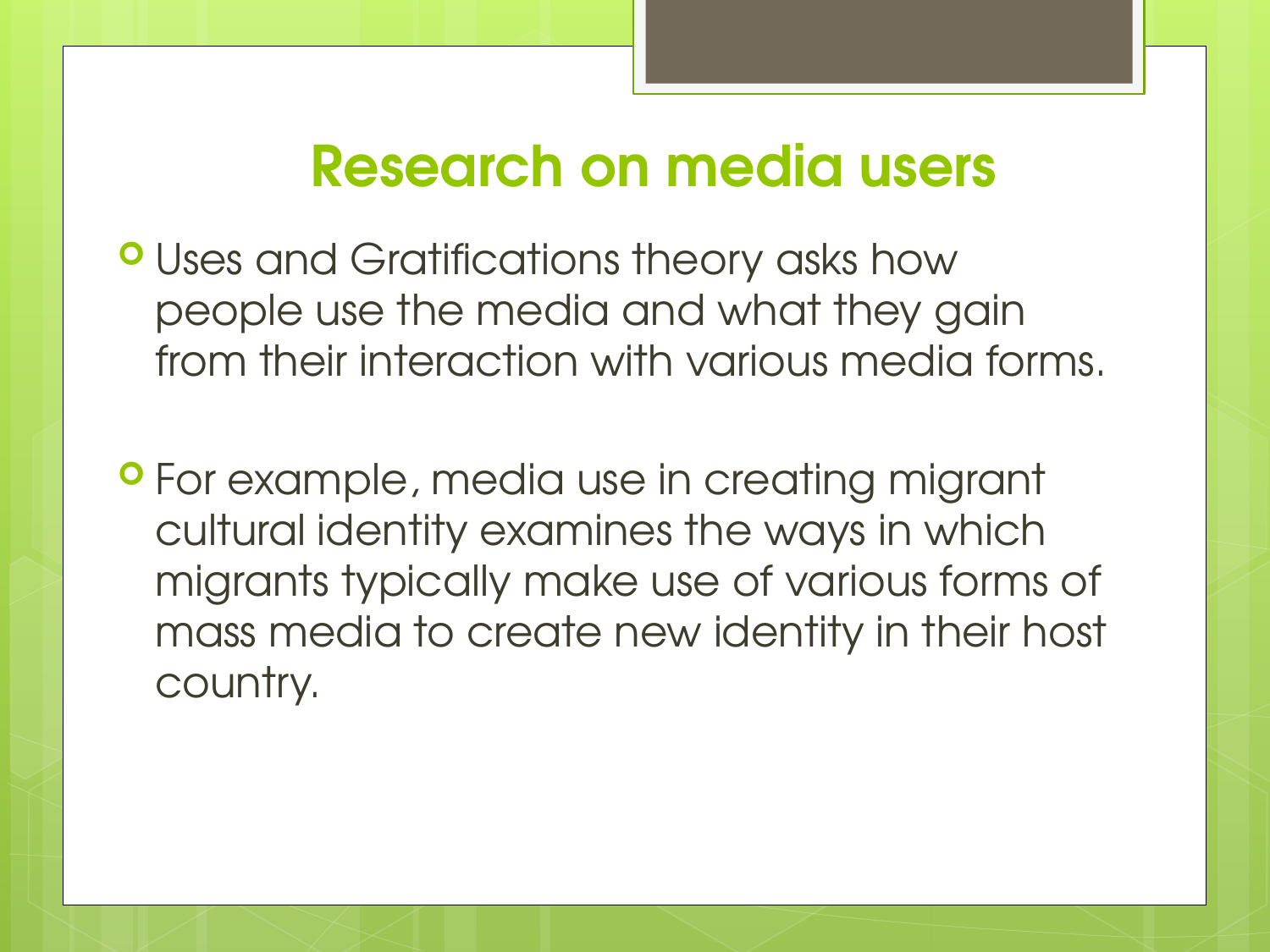

Research on media users
Uses and Gratifications theory asks how people use the media and what they gain from their interaction with various media forms.

For example, media use in creating migrant cultural identity examines the ways in which migrants typically make use of various forms of mass media to create new identity in their host country.